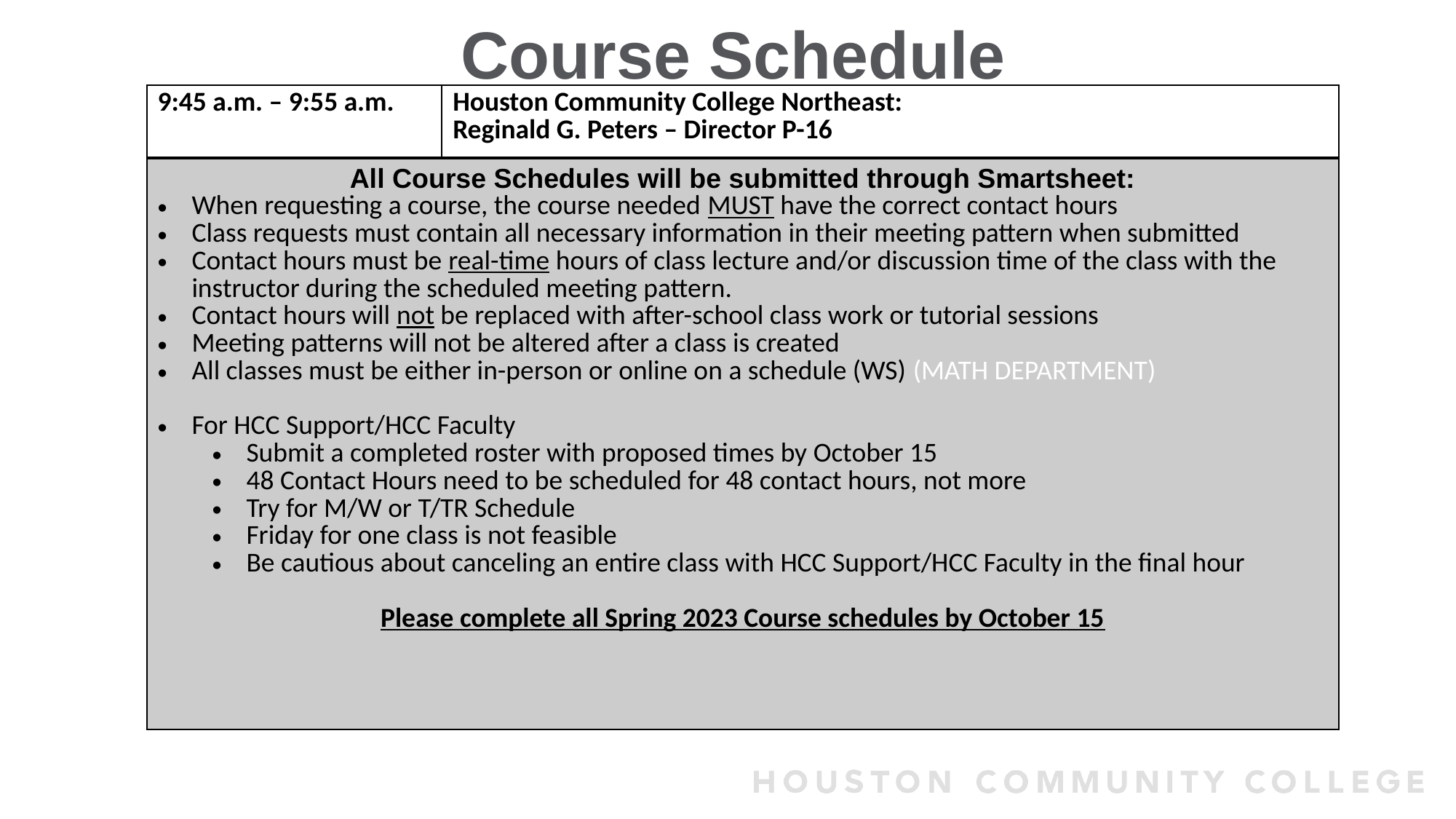

# Course Schedule
| 9:45 a.m. – 9:55 a.m. | Houston Community College Northeast: Reginald G. Peters – Director P-16 |
| --- | --- |
| All Course Schedules will be submitted through Smartsheet: When requesting a course, the course needed MUST have the correct contact hours Class requests must contain all necessary information in their meeting pattern when submitted Contact hours must be real-time hours of class lecture and/or discussion time of the class with the instructor during the scheduled meeting pattern. Contact hours will not be replaced with after-school class work or tutorial sessions Meeting patterns will not be altered after a class is created All classes must be either in-person or online on a schedule (WS) (MATH DEPARTMENT) For HCC Support/HCC Faculty Submit a completed roster with proposed times by October 15 48 Contact Hours need to be scheduled for 48 contact hours, not more Try for M/W or T/TR Schedule Friday for one class is not feasible Be cautious about canceling an entire class with HCC Support/HCC Faculty in the final hour Please complete all Spring 2023 Course schedules by October 15 |  |